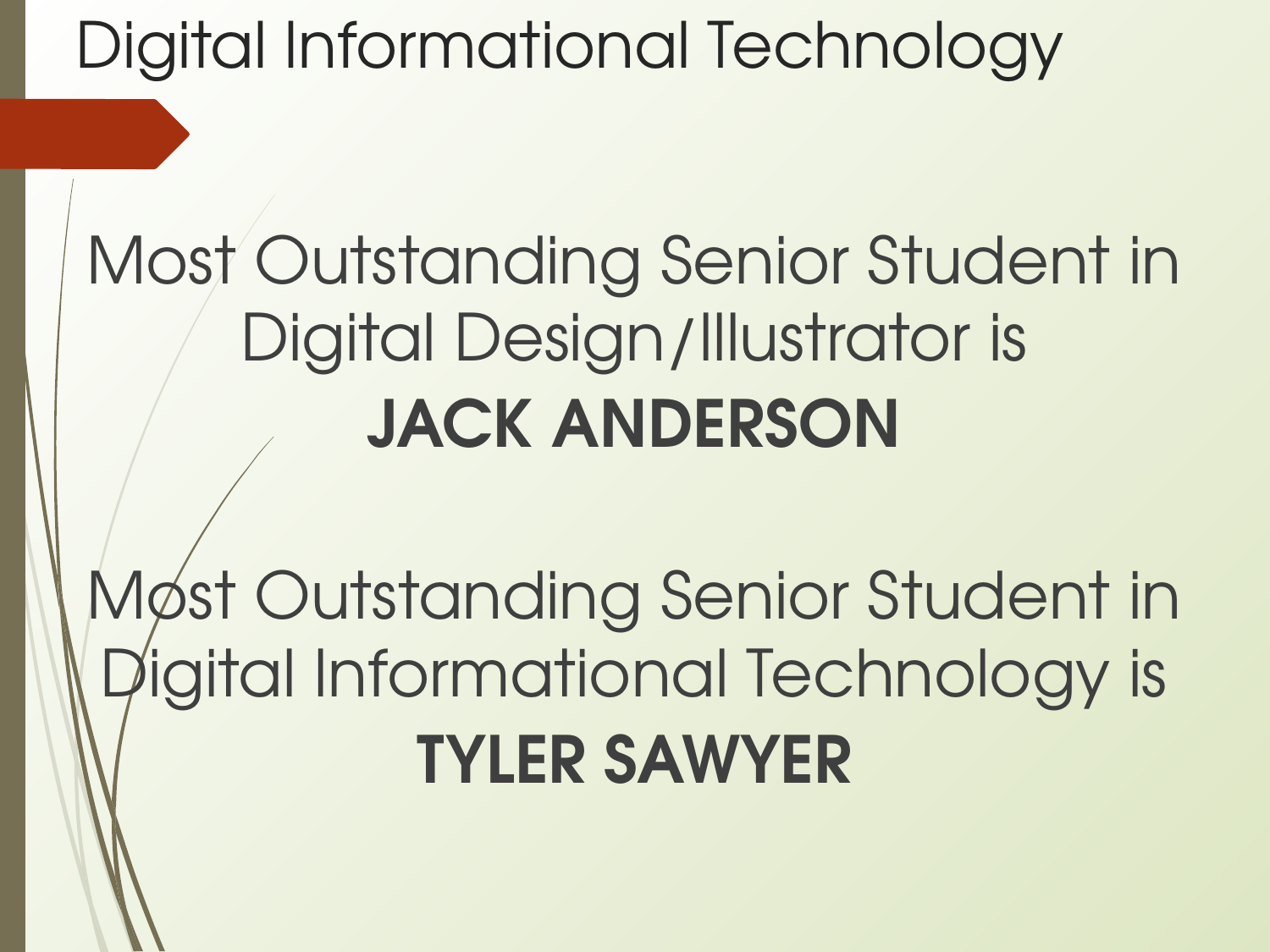

# Digital Informational Technology

Most Outstanding Senior Student in Digital Design/Illustrator is
JACK ANDERSON

Most Outstanding Senior Student in Digital Informational Technology is
TYLER SAWYER